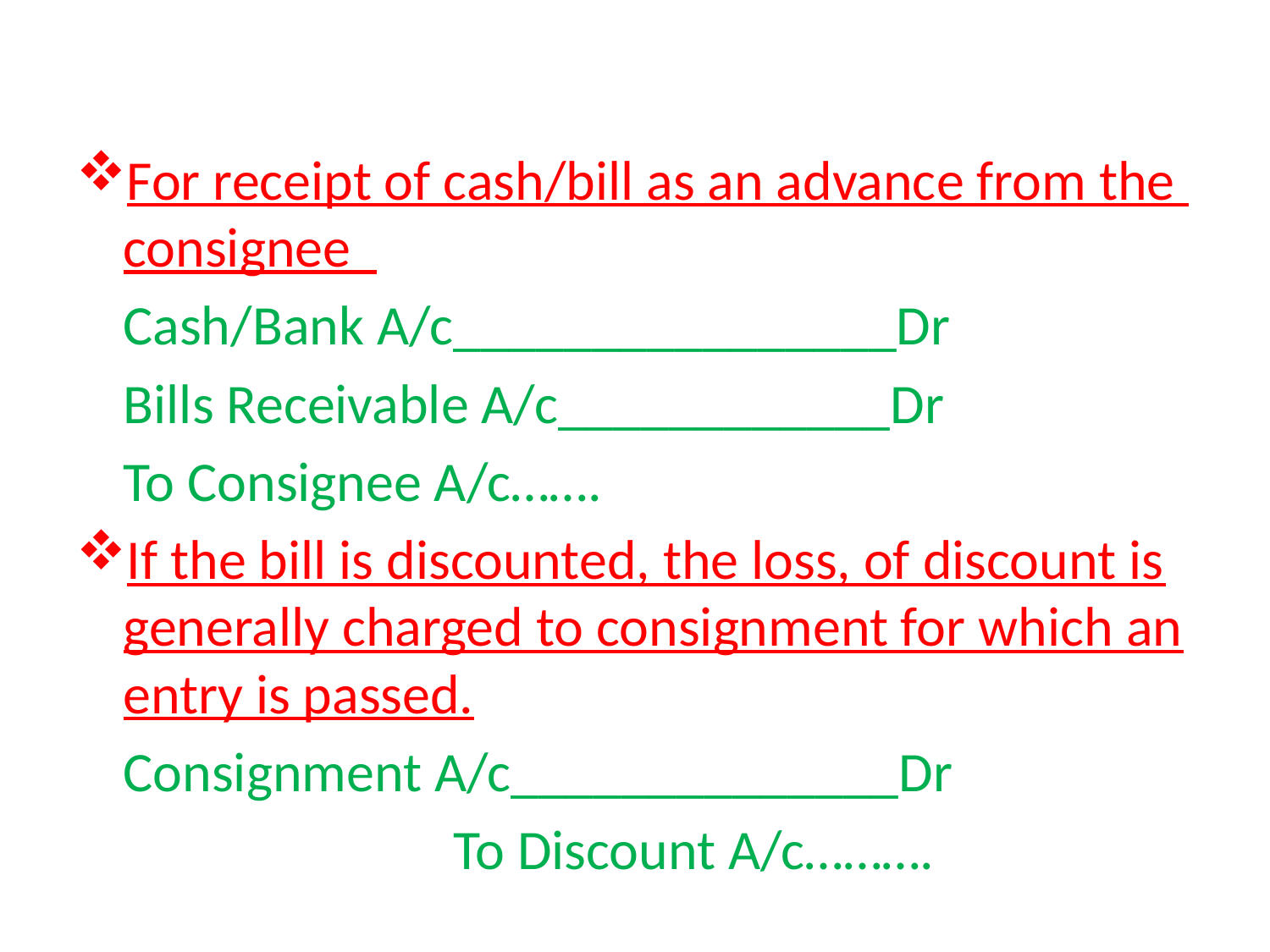

#
For receipt of cash/bill as an advance from the  consignee
	Cash/Bank A/c________________Dr
	Bills Receivable A/c____________Dr
				To Consignee A/c…….
If the bill is discounted, the loss, of discount is generally charged to consignment for which an entry is passed.
	Consignment A/c______________Dr
To Discount A/c……….